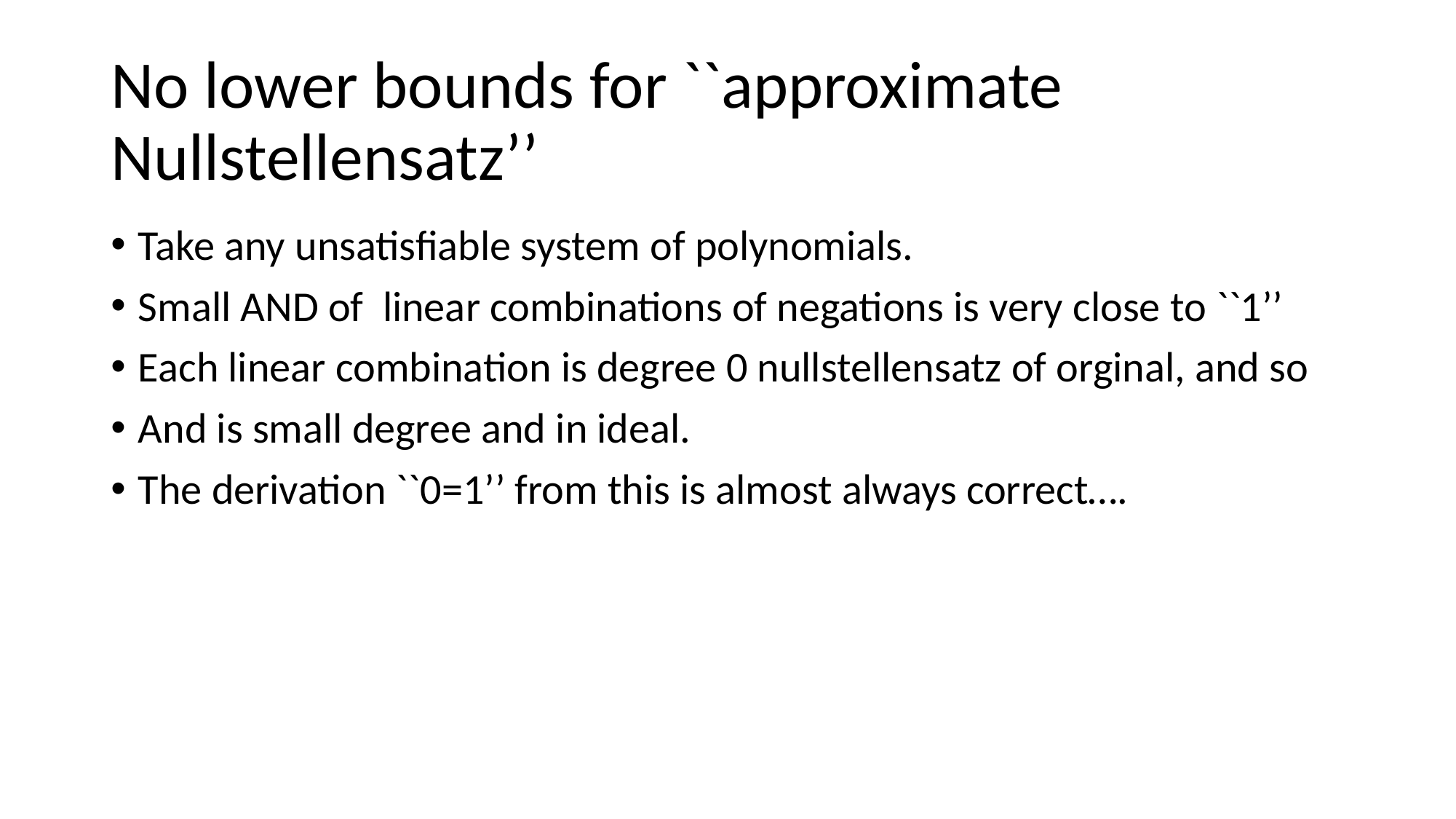

# No lower bounds for ``approximate Nullstellensatz’’
Take any unsatisfiable system of polynomials.
Small AND of  linear combinations of negations is very close to ``1’’
Each linear combination is degree 0 nullstellensatz of orginal, and so
And is small degree and in ideal.
The derivation ``0=1’’ from this is almost always correct….